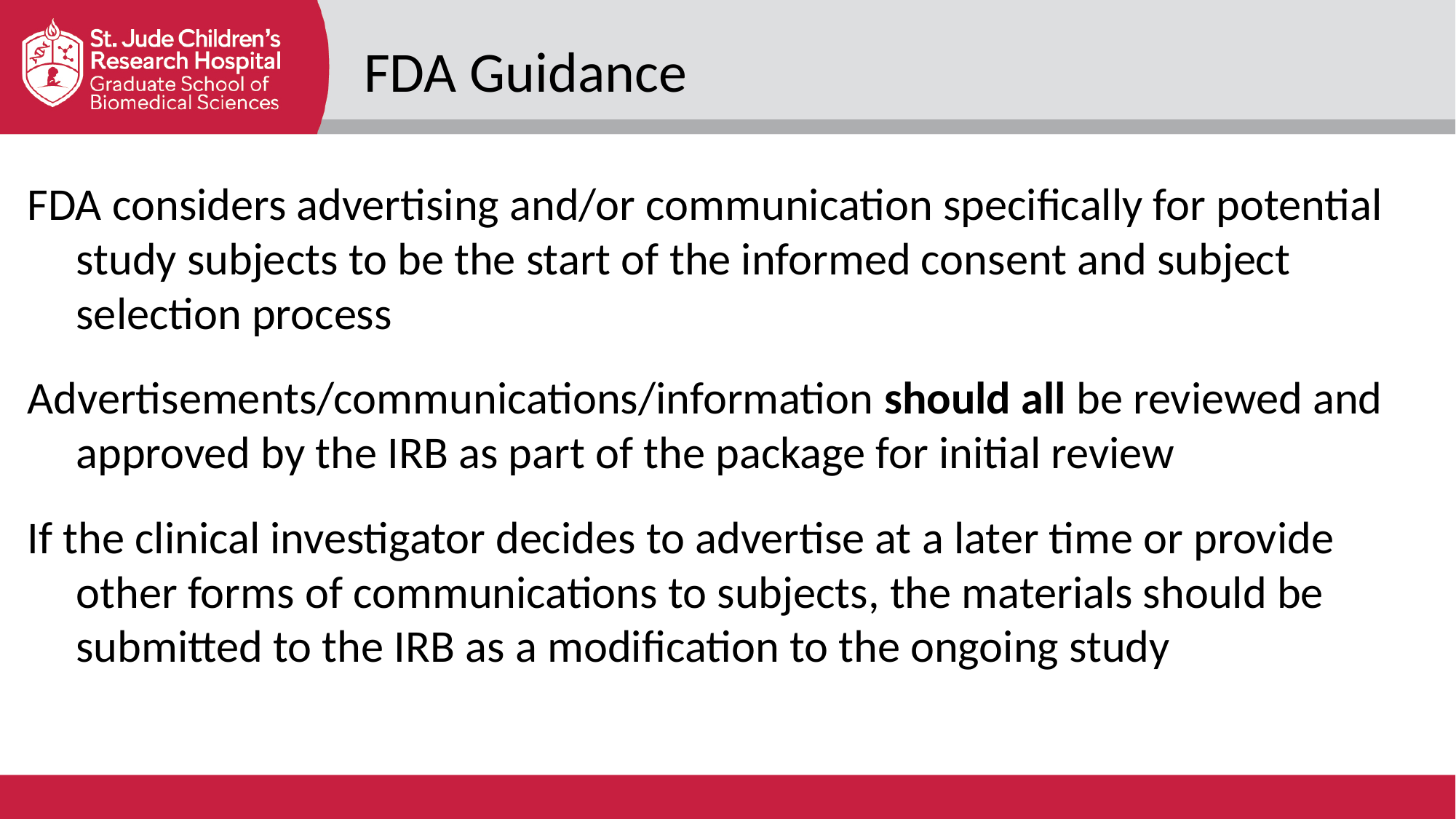

FDA Guidance
FDA considers advertising and/or communication specifically for potential study subjects to be the start of the informed consent and subject selection process
Advertisements/communications/information should all be reviewed and approved by the IRB as part of the package for initial review
If the clinical investigator decides to advertise at a later time or provide other forms of communications to subjects, the materials should be submitted to the IRB as a modification to the ongoing study